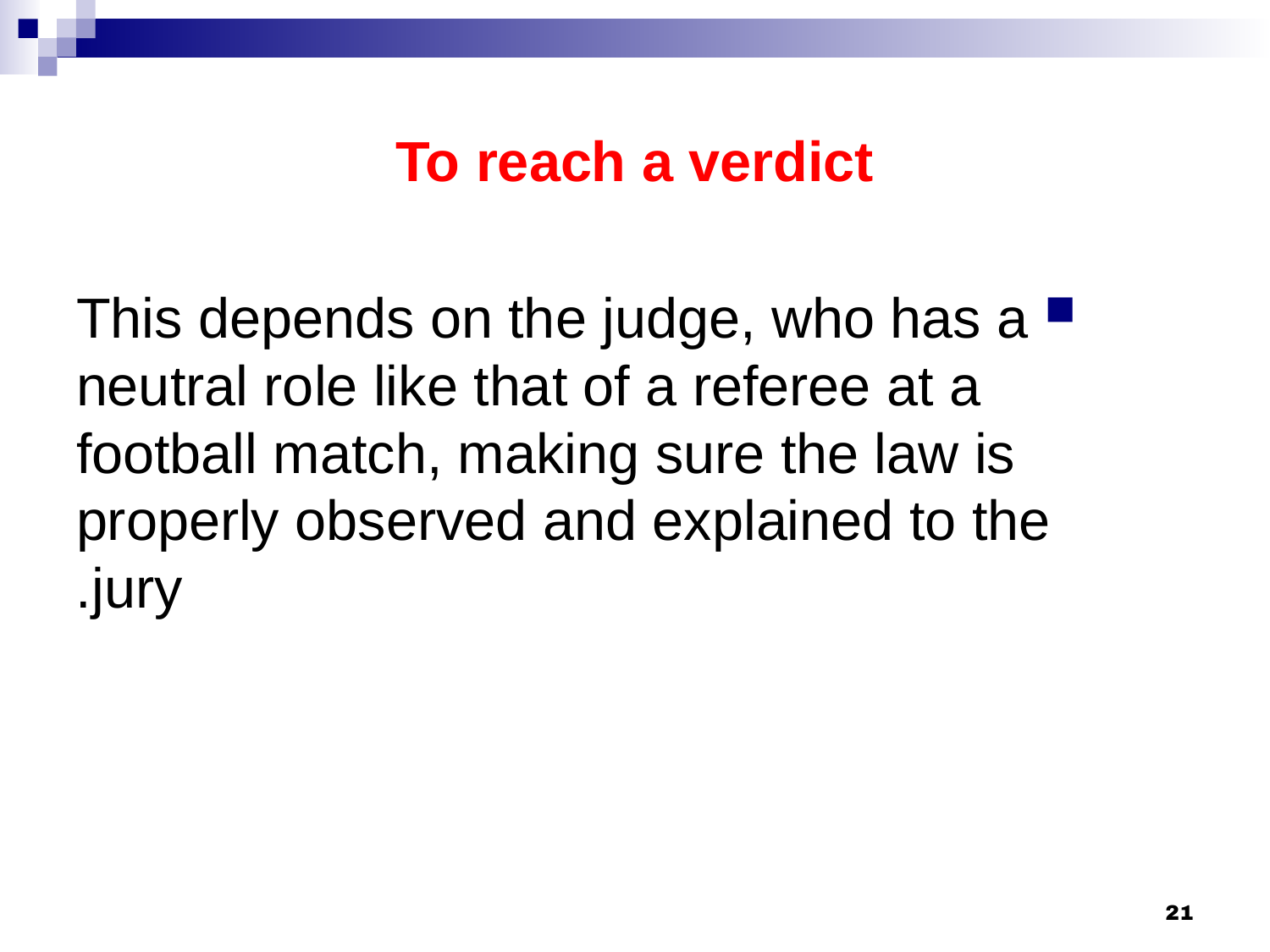

# To reach a verdict
This depends on the judge, who has a neutral role like that of a referee at a football match, making sure the law is properly observed and explained to the jury.

21